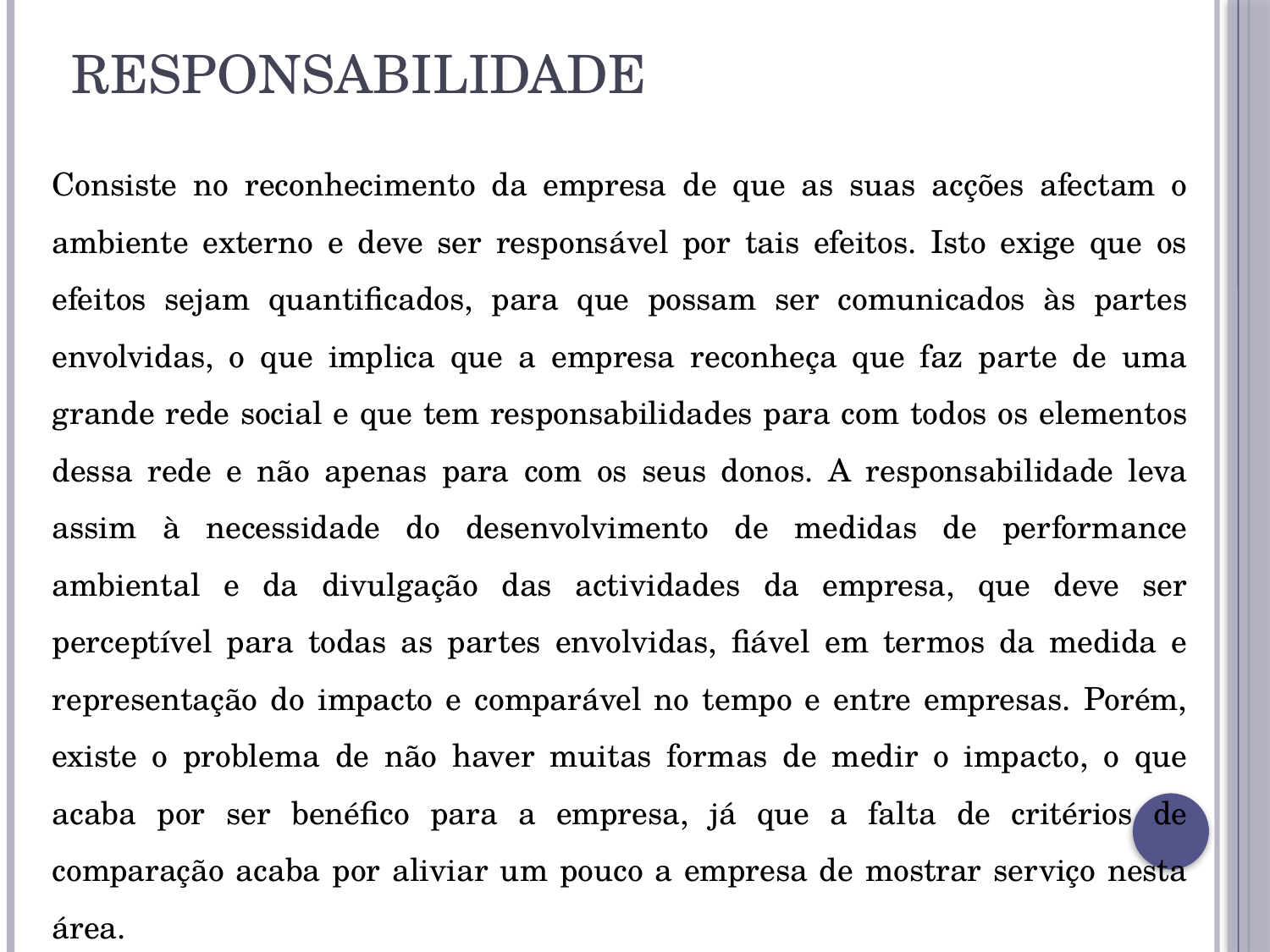

# Responsabilidade
Consiste no reconhecimento da empresa de que as suas acções afectam o ambiente externo e deve ser responsável por tais efeitos. Isto exige que os efeitos sejam quantificados, para que possam ser comunicados às partes envolvidas, o que implica que a empresa reconheça que faz parte de uma grande rede social e que tem responsabilidades para com todos os elementos dessa rede e não apenas para com os seus donos. A responsabilidade leva assim à necessidade do desenvolvimento de medidas de performance ambiental e da divulgação das actividades da empresa, que deve ser perceptível para todas as partes envolvidas, fiável em termos da medida e representação do impacto e comparável no tempo e entre empresas. Porém, existe o problema de não haver muitas formas de medir o impacto, o que acaba por ser benéfico para a empresa, já que a falta de critérios de comparação acaba por aliviar um pouco a empresa de mostrar serviço nesta área.